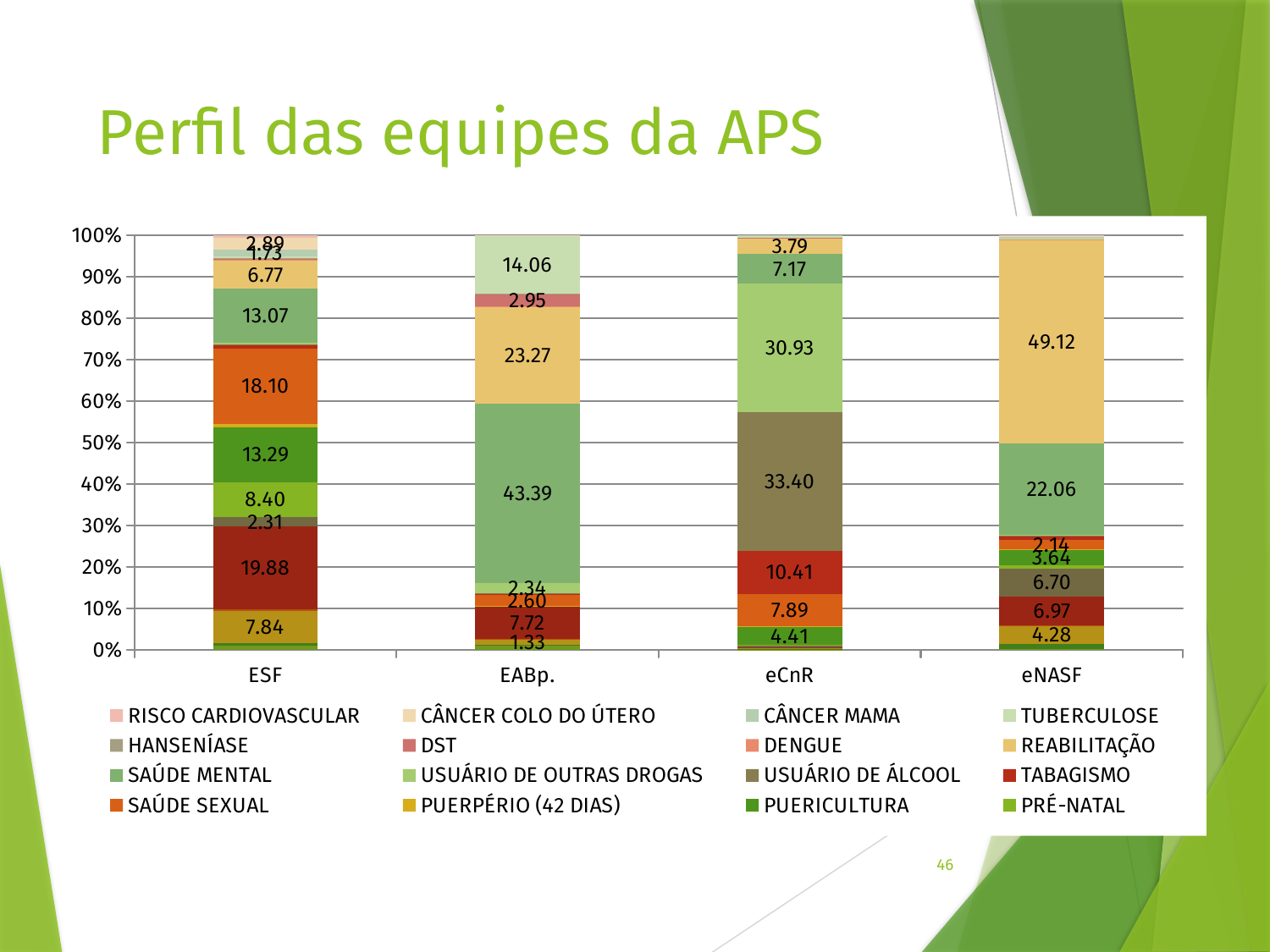

# Perfil das equipes da APS

### Chart

| Category | ASMA | DESNUTRIÇÃO | DIABETES | DPOC | HIPERTENSÃO | OBESIDADE | PRÉ-NATAL | PUERICULTURA | PUERPÉRIO (42 DIAS) | SAÚDE SEXUAL | TABAGISMO | USUÁRIO DE ÁLCOOL | USUÁRIO DE OUTRAS DROGAS | SAÚDE MENTAL | REABILITAÇÃO | DENGUE | DST | HANSENÍASE | TUBERCULOSE | CÂNCER MAMA | CÂNCER COLO DO ÚTERO | RISCO CARDIOVASCULAR |
|---|---|---|---|---|---|---|---|---|---|---|---|---|---|---|---|---|---|---|---|---|---|---|
| ESF | 0.9415005439199534 | 0.7295869668508426 | 7.837342193588246 | 0.3763132776388562 | 19.88350238877489 | 2.3067016508329288 | 8.403078021498548 | 13.290508955479583 | 0.8093393883284653 | 18.097090344724567 | 0.8360079229178077 | 0.29850192038767304 | 0.29297410704716054 | 13.072265821150342 | 6.774693923709427 | 0.13241433788189405 | 0.38639837220666123 | 0.04654334438614688 | 0.3262675782354377 | 1.7291084523219764 | 2.889400692200382 | 0.5404597959181952 |
| EABp. | 1.0662133972031214 | 0.20088078498029824 | 1.3289036544850499 | 0.13907131267866793 | 7.718457853666075 | 0.16997604882948322 | 0.023178552113111334 | 0.01545236807540756 | 0.023178552113111334 | 2.5959978366684693 | 0.21633315305570588 | 0.2858688093950402 | 2.3410337634242437 | 43.39024955574436 | 23.27126632156378 | 0.030904736150815112 | 2.9514023024028417 | 0.13134512864096423 | 14.061654948620877 | 0.0 | 0.030904736150815112 | 0.007726184037703778 |
| eCnR | 0.02937432683834329 | 0.21541173014785095 | 0.1566630764711643 | 0.0 | 0.24478605698619424 | 0.460197787134045 | 0.06854009595613439 | 4.406149025751496 | 0.10770586507392545 | 7.891902477234897 | 10.408303143052965 | 33.3986096151963 | 30.93116616077549 | 7.1673357485557565 | 3.7892881621462844 | 0.0 | 0.1566630764711643 | 0.0 | 0.5483207676490751 | 0.009791442279447773 | 0.009791442279447773 | 0.0 |
| eNASF | 0.25405354613507974 | 1.2389460606039513 | 4.27854013175983 | 0.19871859567552144 | 6.966287442446431 | 6.697965135501026 | 0.8916235413672254 | 3.6420141921967275 | 0.21403141215489624 | 2.1375299730981645 | 0.7948743827020858 | 0.23352045131046398 | 0.22934422863427079 | 22.05706808287019 | 49.124907340059394 | 0.06090324736114931 | 0.2289962100779215 | 0.0034801855634942476 | 0.08108832362941593 | 0.2749346595160454 | 0.24848524923348922 | 0.14268760810326409 |
46